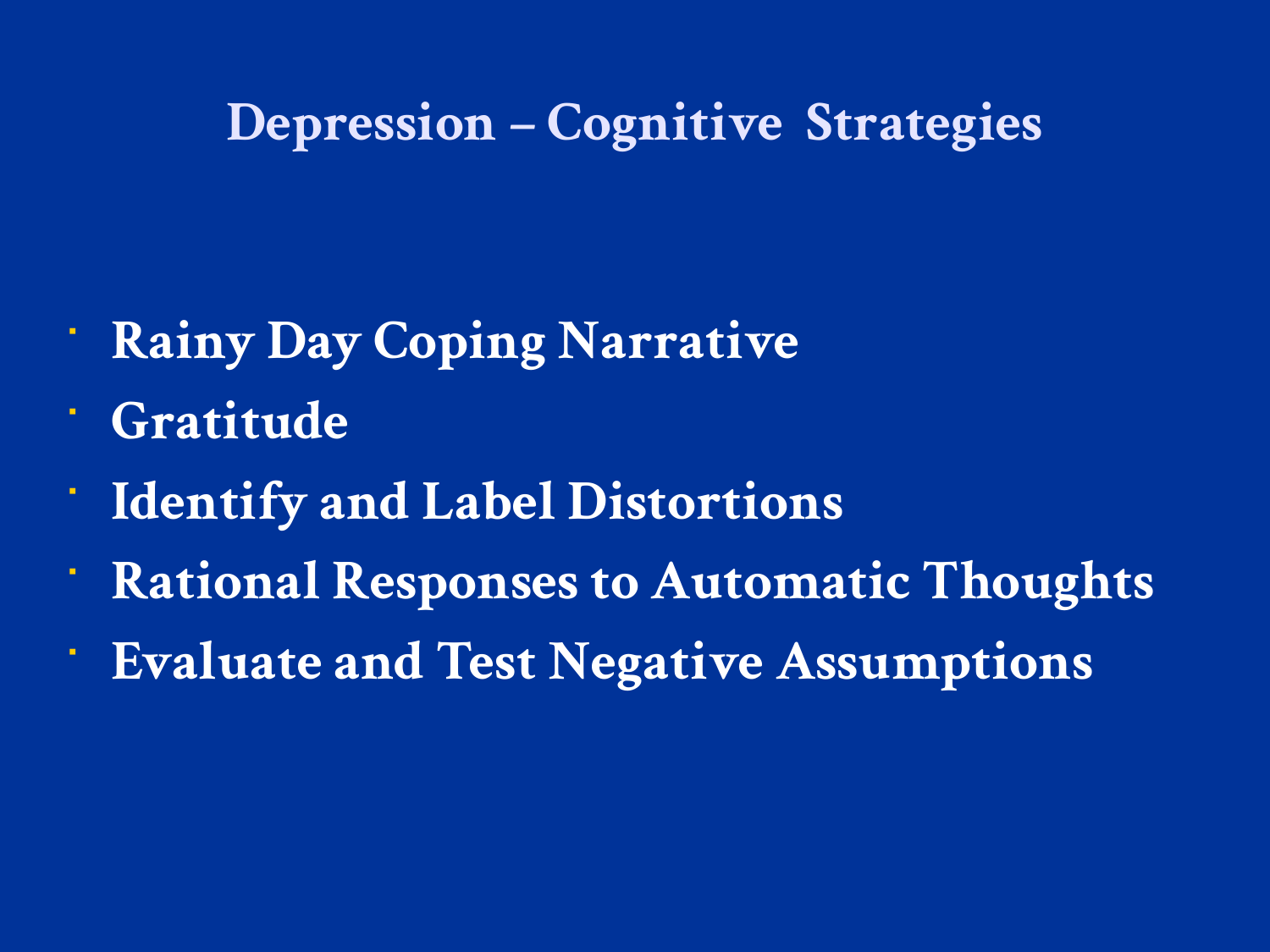

Depression – Cognitive  Strategies

Rainy Day Coping Narrative
Gratitude
Identify and Label Distortions
Rational Responses to Automatic Thoughts
Evaluate and Test Negative Assumptions